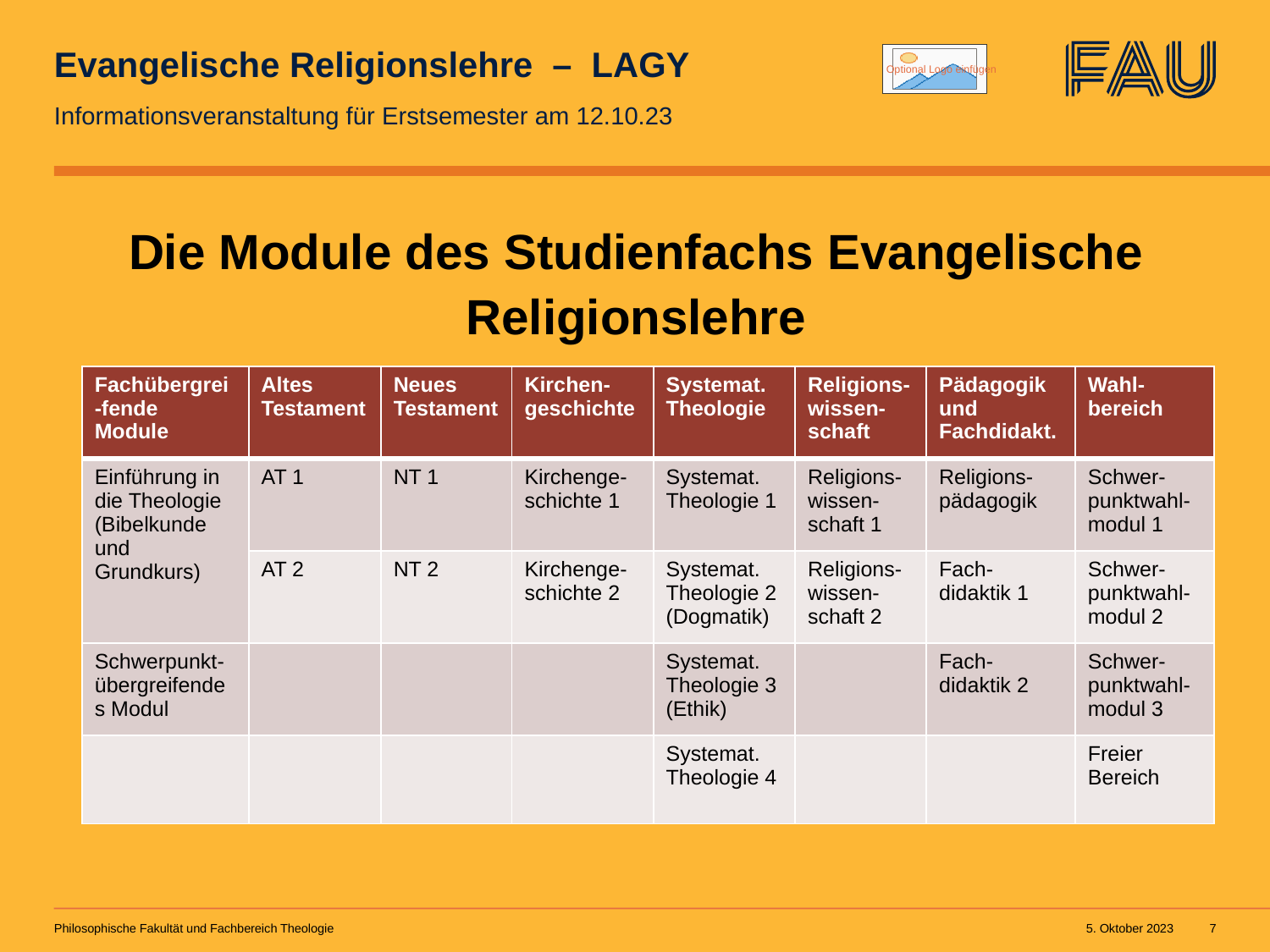

# Evangelische Religionslehre  –  LAGY

Informationsveranstaltung für Erstsemester am 12.10.23
Die Module des Studienfachs Evangelische Religionslehre

| Fachübergrei-fende Module | Altes Testament | Neues Testament | Kirchen-geschichte | Systemat. Theologie | Religions-wissen-schaft | Pädagogik und Fachdidakt. | Wahl-bereich |
| --- | --- | --- | --- | --- | --- | --- | --- |
| Einführung in die Theologie (Bibelkunde und Grundkurs) | AT 1 | NT 1 | Kirchenge-schichte 1 | Systemat. Theologie 1 | Religions-wissen-schaft 1 | Religions-pädagogik | Schwer-punktwahl-modul 1 |
|  | AT 2 | NT 2 | Kirchenge-schichte 2 | Systemat. Theologie 2 (Dogmatik) | Religions-wissen-schaft 2 | Fach-didaktik 1 | Schwer-punktwahl-modul 2 |
| Schwerpunkt-übergreifendes Modul |  |  |  | Systemat. Theologie 3 (Ethik) |  | Fach-didaktik 2 | Schwer-punktwahl-modul 3 |
|  |  |  |  | Systemat. Theologie 4 |  |  | Freier Bereich |
Philosophische Fakultät und Fachbereich Theologie
5. Oktober 2023
7